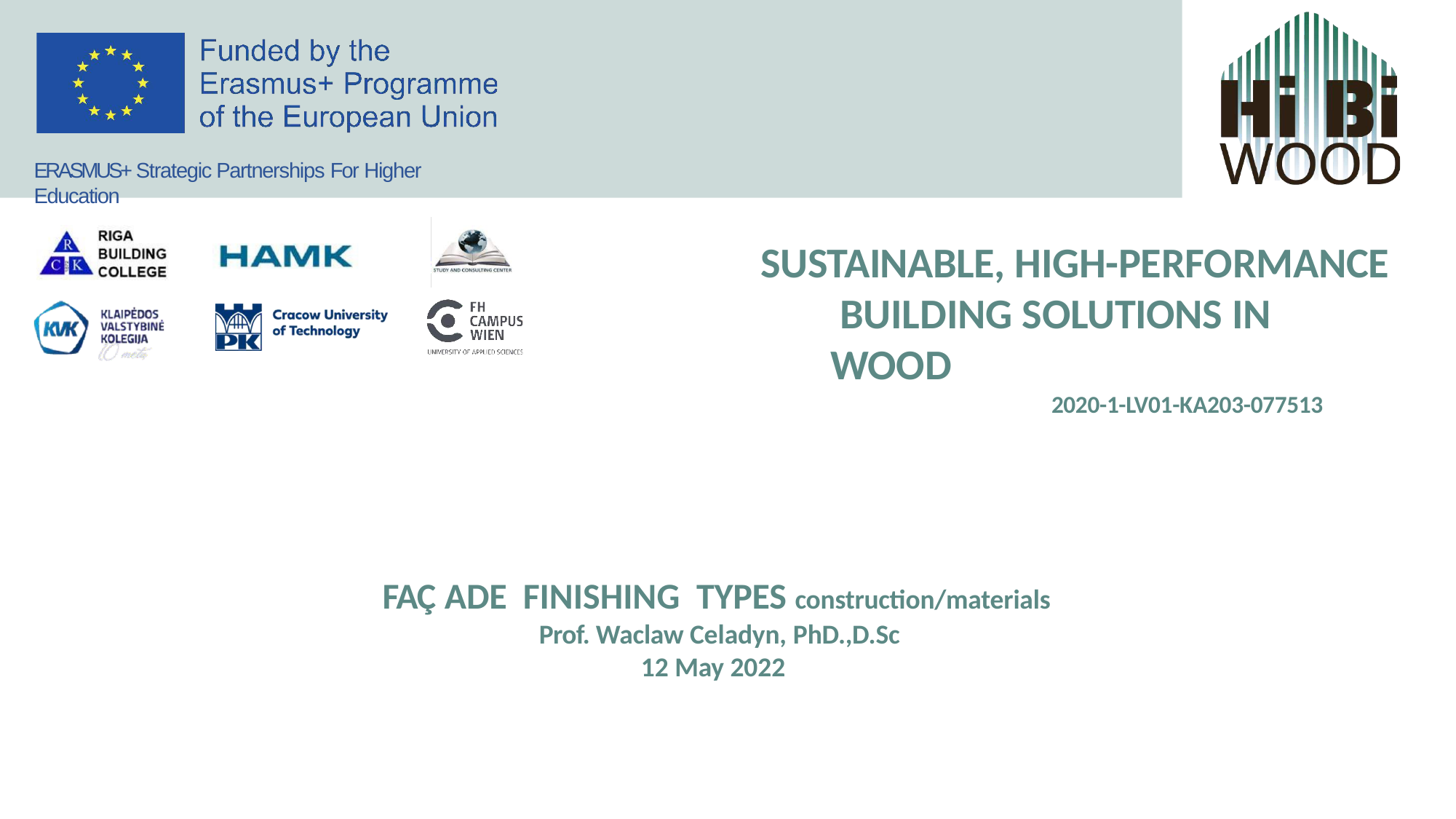

ERASMUS+ Strategic Partnerships For Higher Education

# SUSTAINABLE, HIGH-PERFORMANCE  BUILDING SOLUTIONS IN WOOD
2020-1-LV01-KA203-077513

FAÇ ADE	FINISHING	TYPES construction/materials  Prof. Waclaw Celadyn, PhD.,D.Sc
12 May 2022